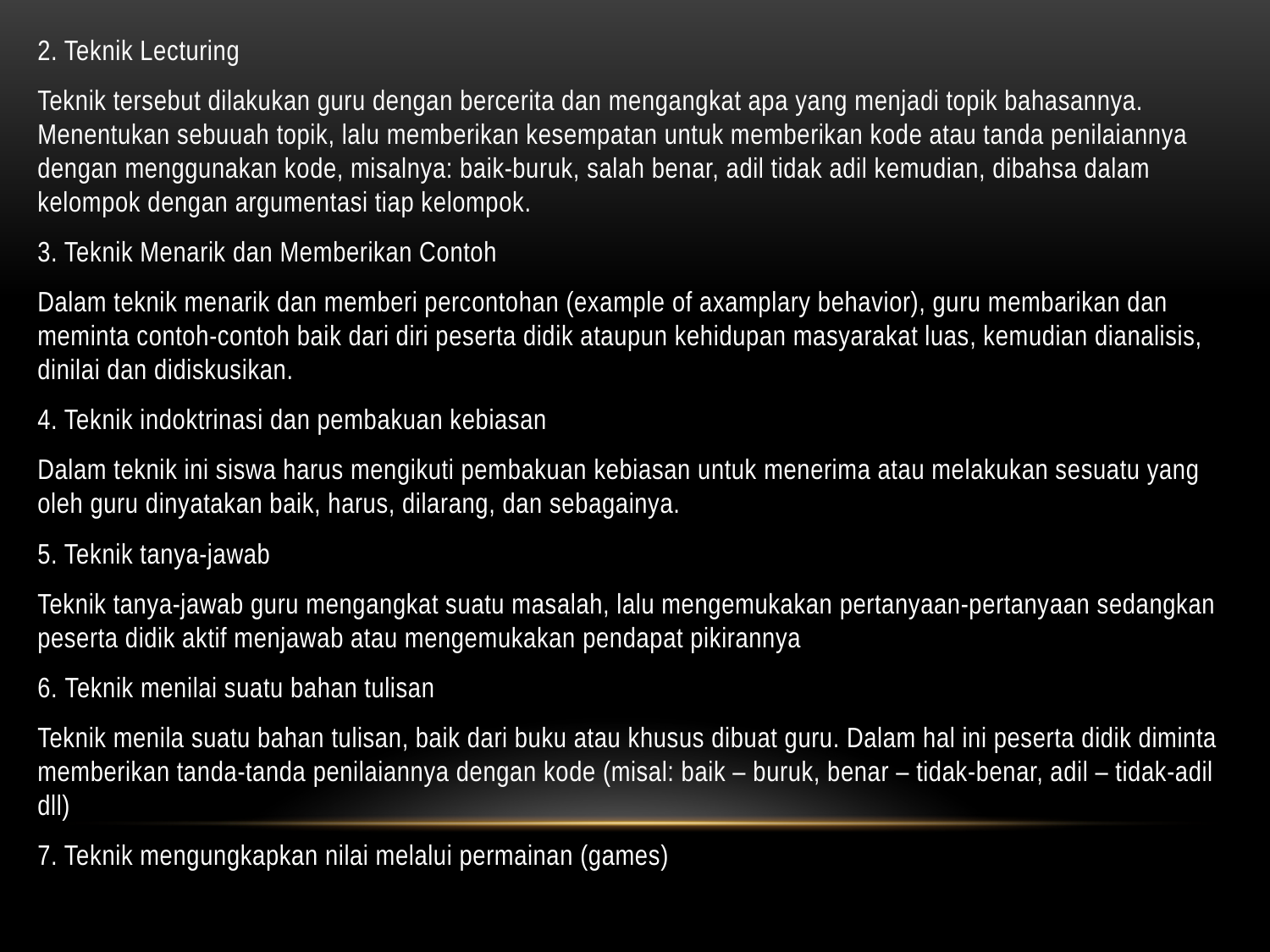

2. Teknik Lecturing
Teknik tersebut dilakukan guru dengan bercerita dan mengangkat apa yang menjadi topik bahasannya. Menentukan sebuuah topik, lalu memberikan kesempatan untuk memberikan kode atau tanda penilaiannya dengan menggunakan kode, misalnya: baik-buruk, salah benar, adil tidak adil kemudian, dibahsa dalam kelompok dengan argumentasi tiap kelompok.
3. Teknik Menarik dan Memberikan Contoh
Dalam teknik menarik dan memberi percontohan (example of axamplary behavior), guru membarikan dan meminta contoh-contoh baik dari diri peserta didik ataupun kehidupan masyarakat luas, kemudian dianalisis, dinilai dan didiskusikan.
4. Teknik indoktrinasi dan pembakuan kebiasan
Dalam teknik ini siswa harus mengikuti pembakuan kebiasan untuk menerima atau melakukan sesuatu yang oleh guru dinyatakan baik, harus, dilarang, dan sebagainya.
5. Teknik tanya-jawab
Teknik tanya-jawab guru mengangkat suatu masalah, lalu mengemukakan pertanyaan-pertanyaan sedangkan peserta didik aktif menjawab atau mengemukakan pendapat pikirannya
6. Teknik menilai suatu bahan tulisan
Teknik menila suatu bahan tulisan, baik dari buku atau khusus dibuat guru. Dalam hal ini peserta didik diminta memberikan tanda-tanda penilaiannya dengan kode (misal: baik – buruk, benar – tidak-benar, adil – tidak-adil dll)
7. Teknik mengungkapkan nilai melalui permainan (games)